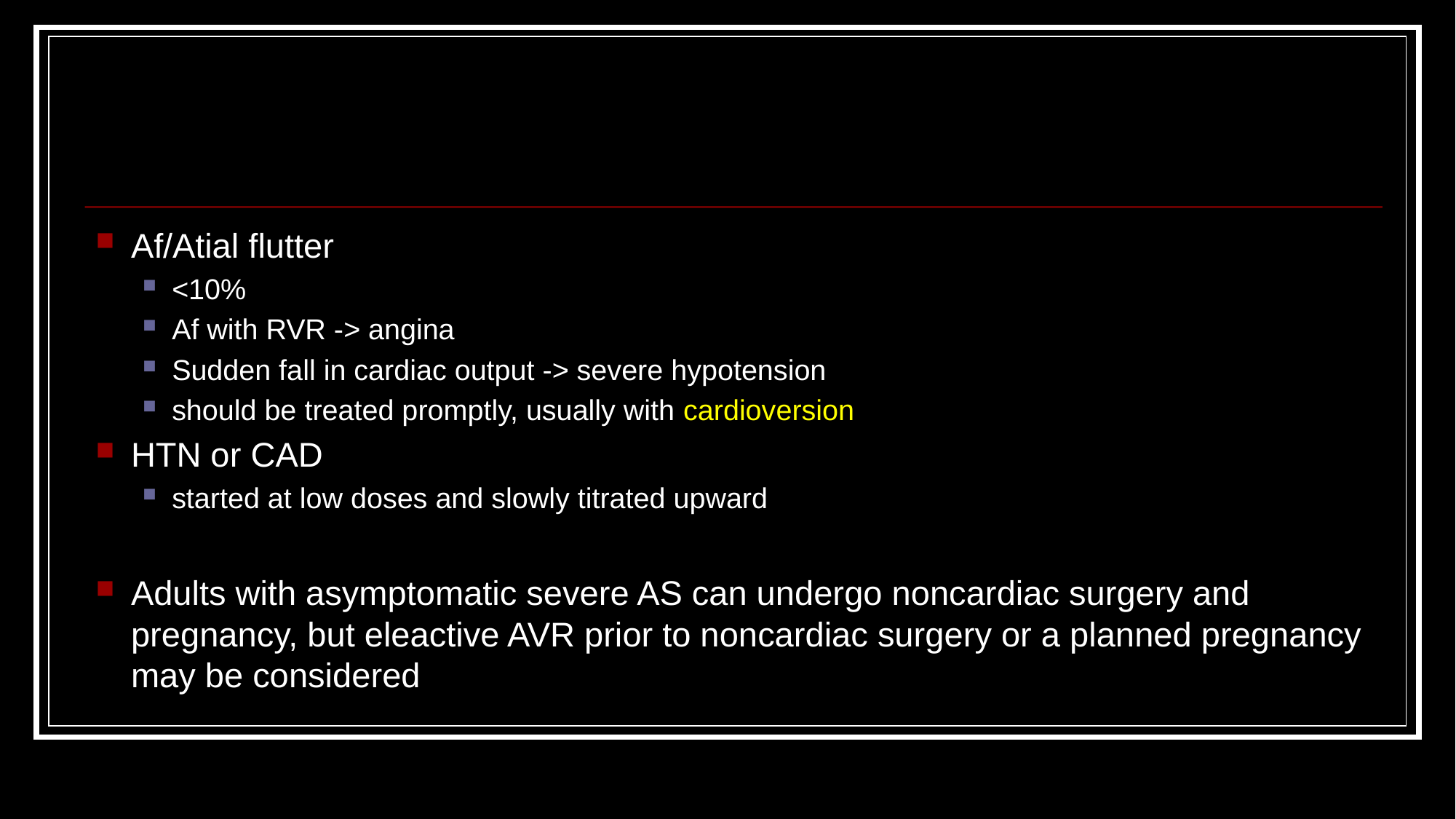

#
Af/Atial flutter
<10%
Af with RVR -> angina
Sudden fall in cardiac output -> severe hypotension
should be treated promptly, usually with cardioversion
HTN or CAD
started at low doses and slowly titrated upward

Adults with asymptomatic severe AS can undergo noncardiac surgery and pregnancy, but eleactive AVR prior to noncardiac surgery or a planned pregnancy may be considered